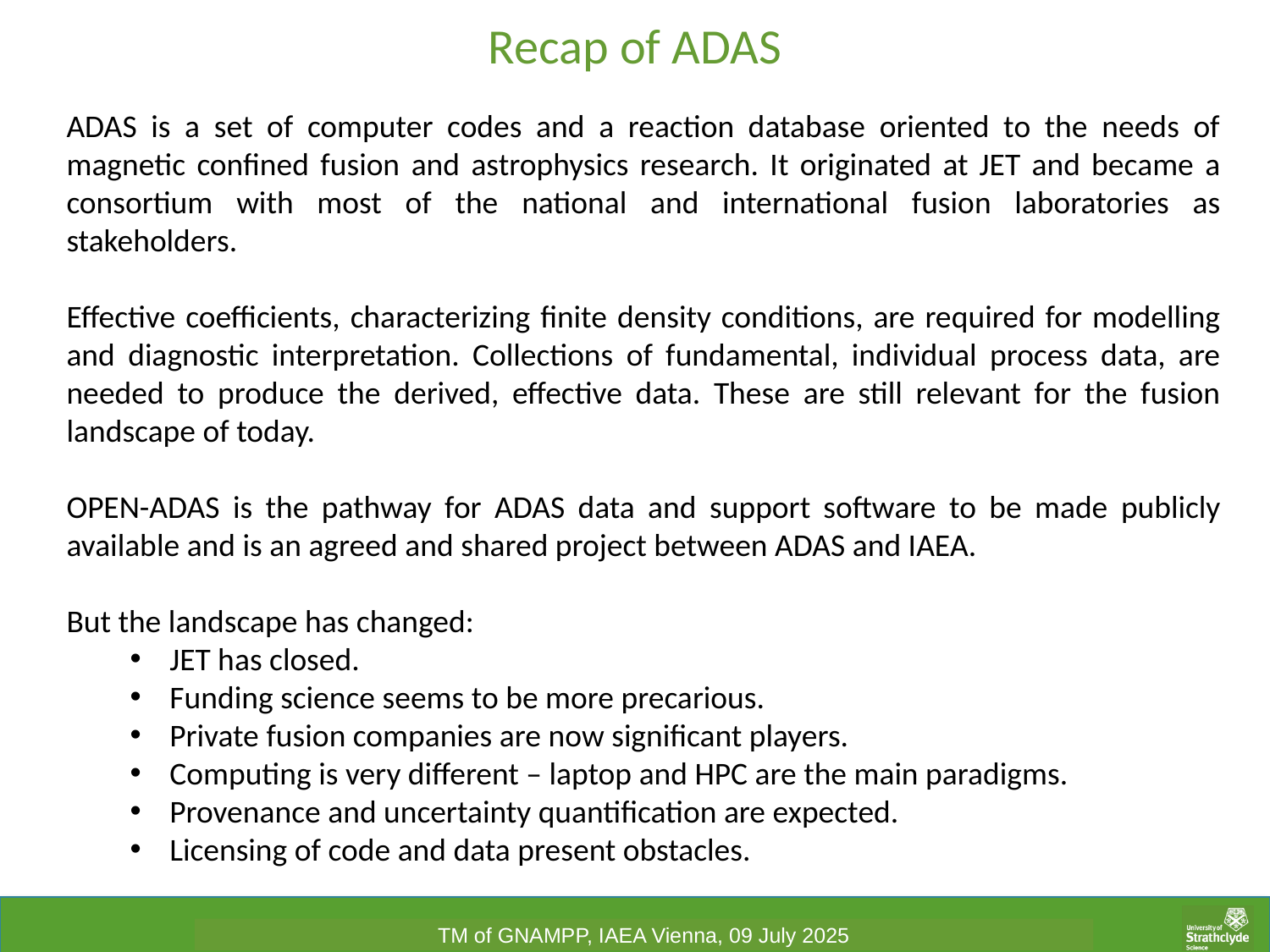

Recap of ADAS
ADAS is a set of computer codes and a reaction database oriented to the needs of magnetic confined fusion and astrophysics research. It originated at JET and became a consortium with most of the national and international fusion laboratories as stakeholders.

Effective coefficients, characterizing finite density conditions, are required for modelling and diagnostic interpretation. Collections of fundamental, individual process data, are needed to produce the derived, effective data. These are still relevant for the fusion landscape of today.

OPEN-ADAS is the pathway for ADAS data and support software to be made publicly available and is an agreed and shared project between ADAS and IAEA.

But the landscape has changed:
JET has closed.
Funding science seems to be more precarious.
Private fusion companies are now significant players.
Computing is very different – laptop and HPC are the main paradigms.
Provenance and uncertainty quantification are expected.
Licensing of code and data present obstacles.
TM of GNAMPP, IAEA Vienna, 09 July 2025